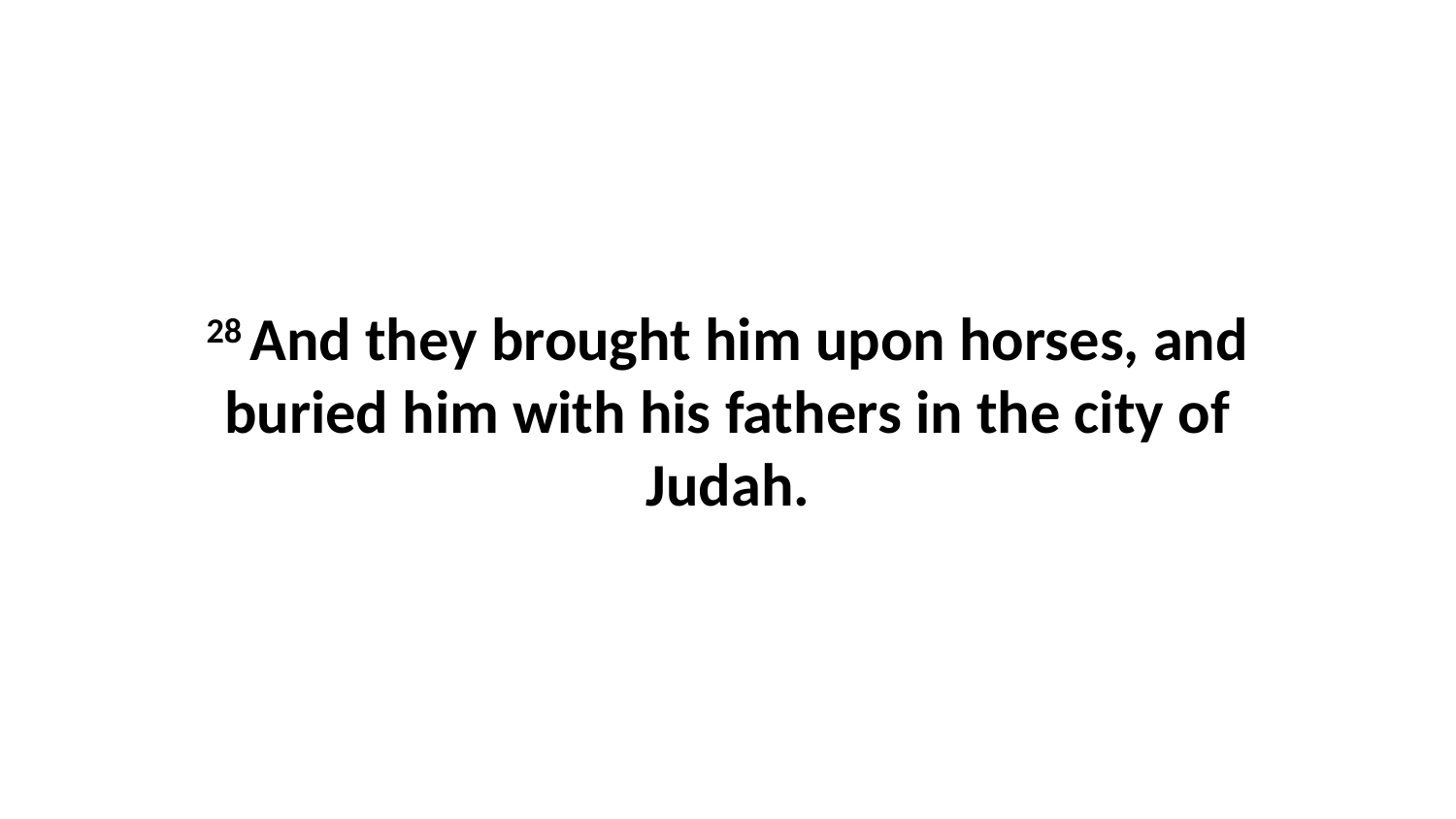

28 And they brought him upon horses, and buried him with his fathers in the city of Judah.